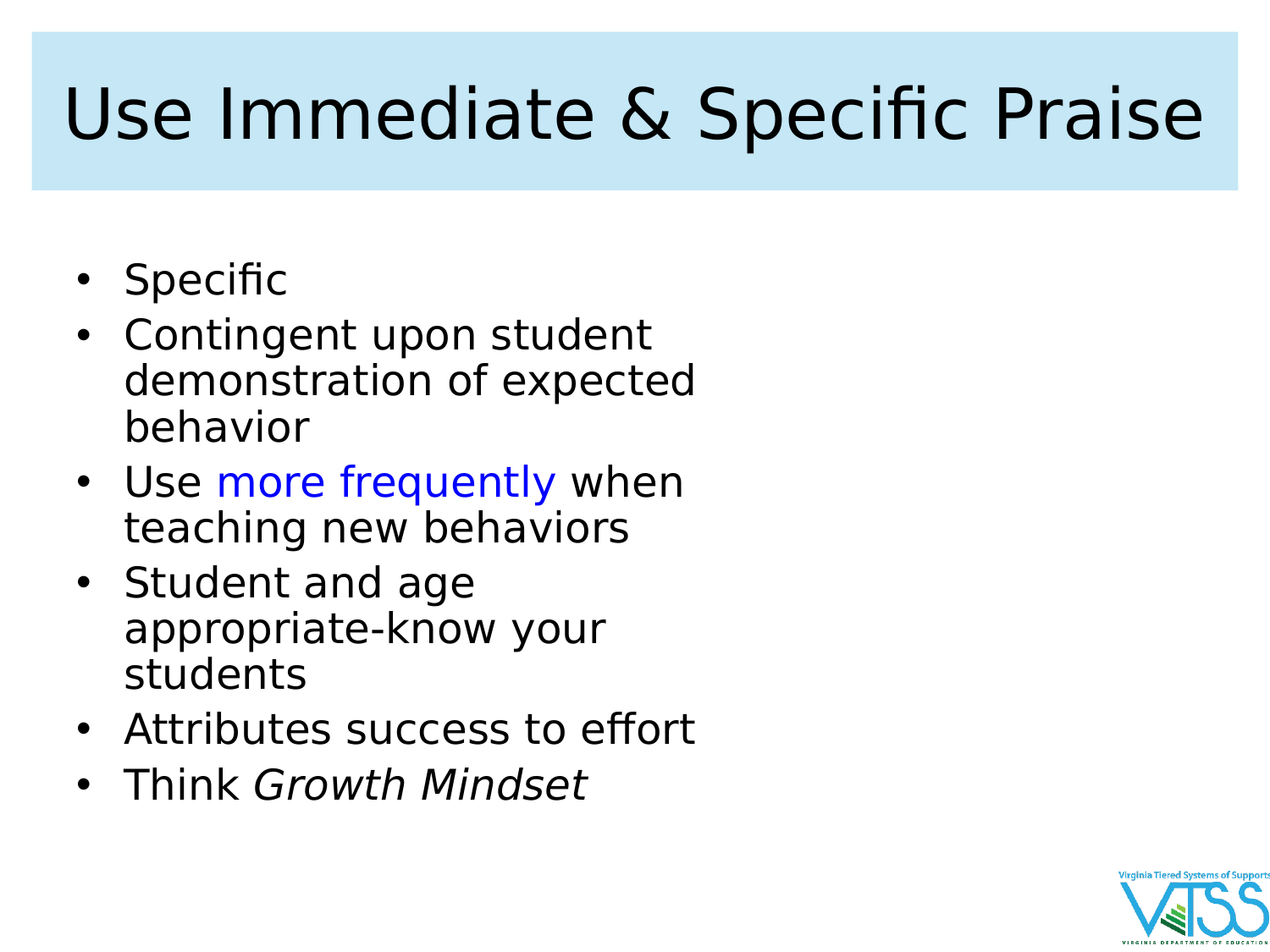

# Use Immediate & Specific Praise
Specific
Contingent upon student demonstration of expected behavior
Use more frequently when teaching new behaviors
Student and age appropriate-know your students
Attributes success to effort
Think Growth Mindset